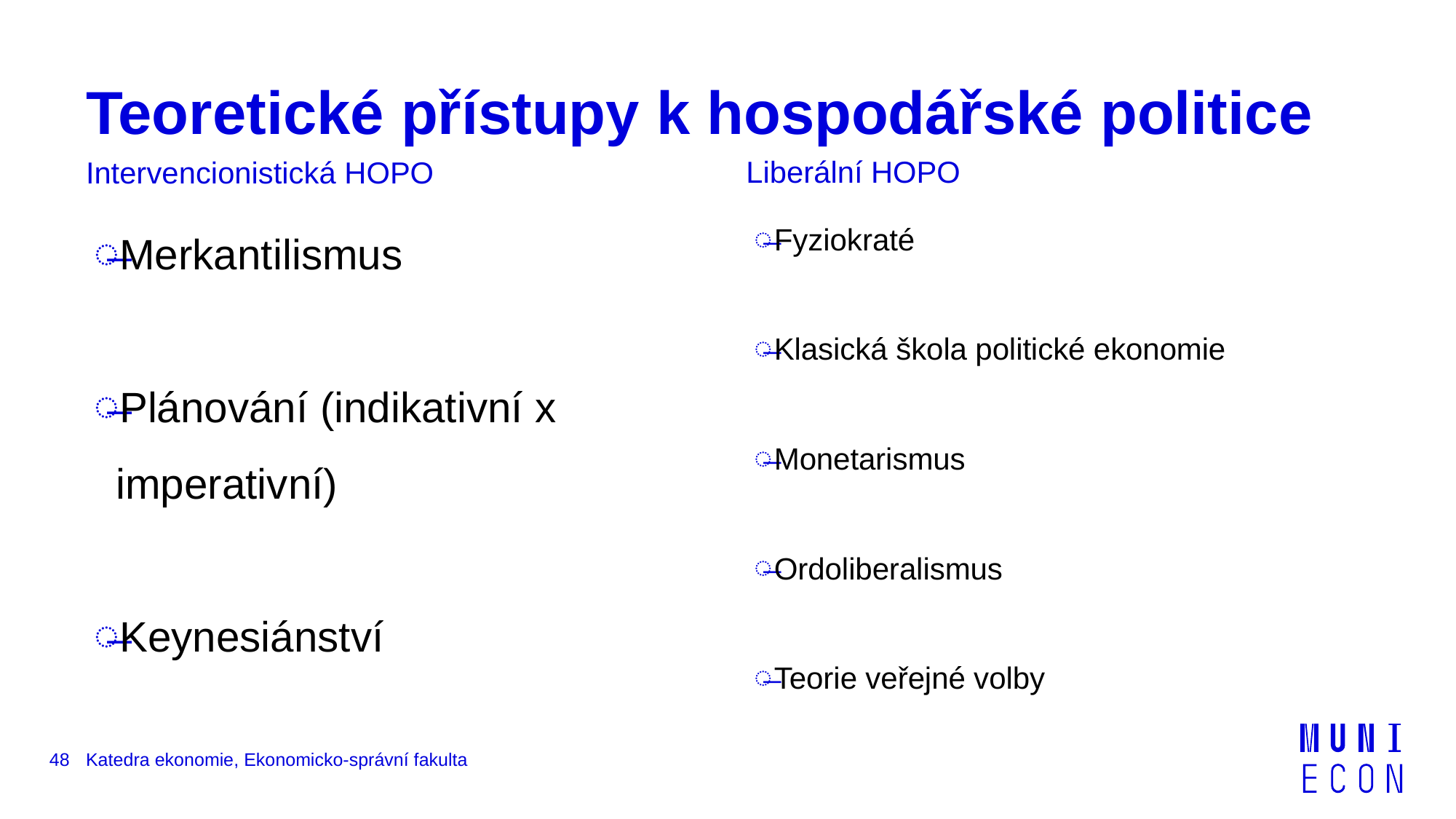

# Teoretické přístupy k hospodářské politice
Liberální HOPO
Intervencionistická HOPO
Fyziokraté

Klasická škola politické ekonomie

Monetarismus

Ordoliberalismus

Teorie veřejné volby

Merkantilismus

Plánování (indikativní x imperativní)

Keynesiánství

48
Katedra ekonomie, Ekonomicko-správní fakulta